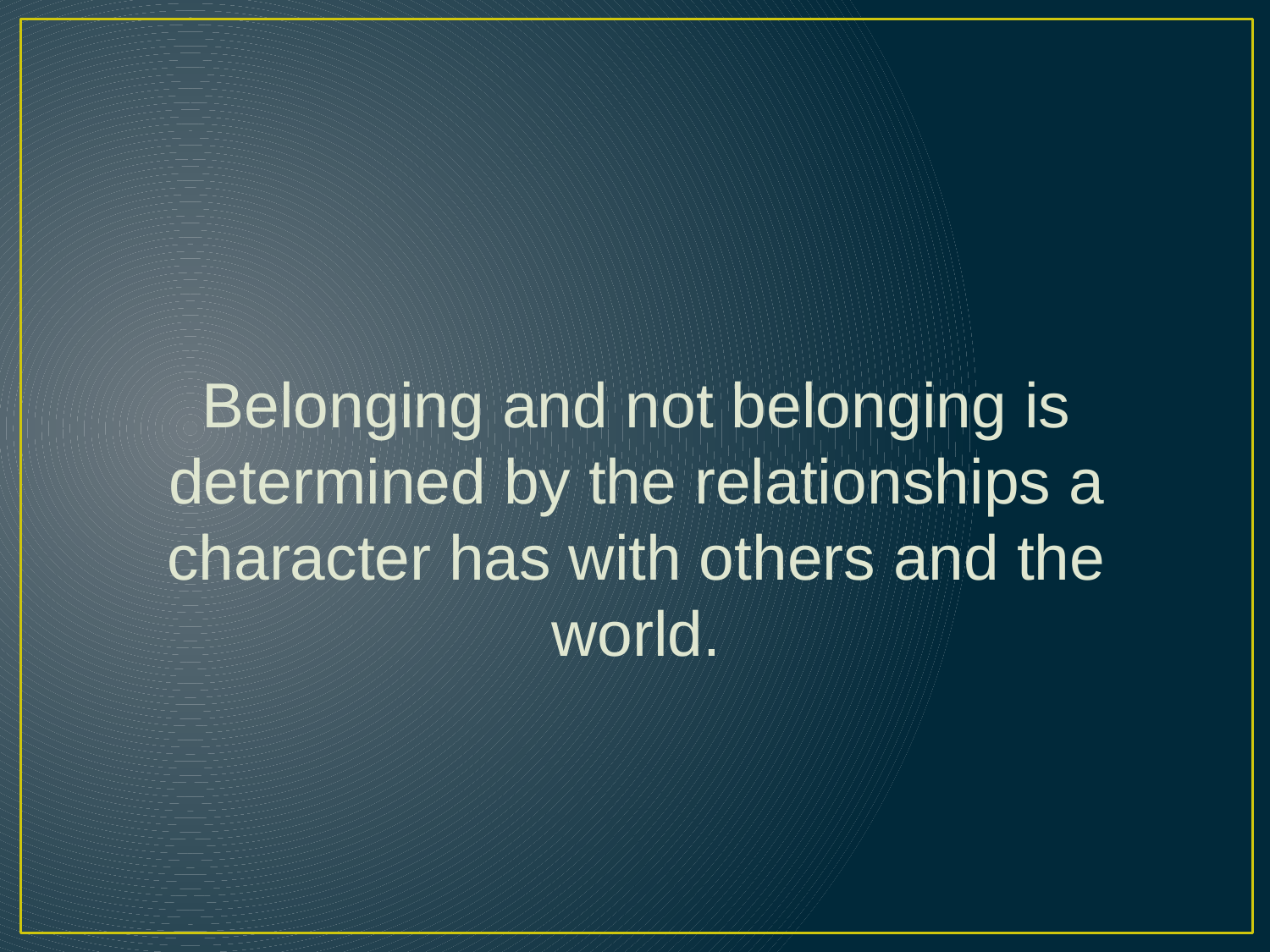

Belonging and not belonging is determined by the relationships a character has with others and the world.